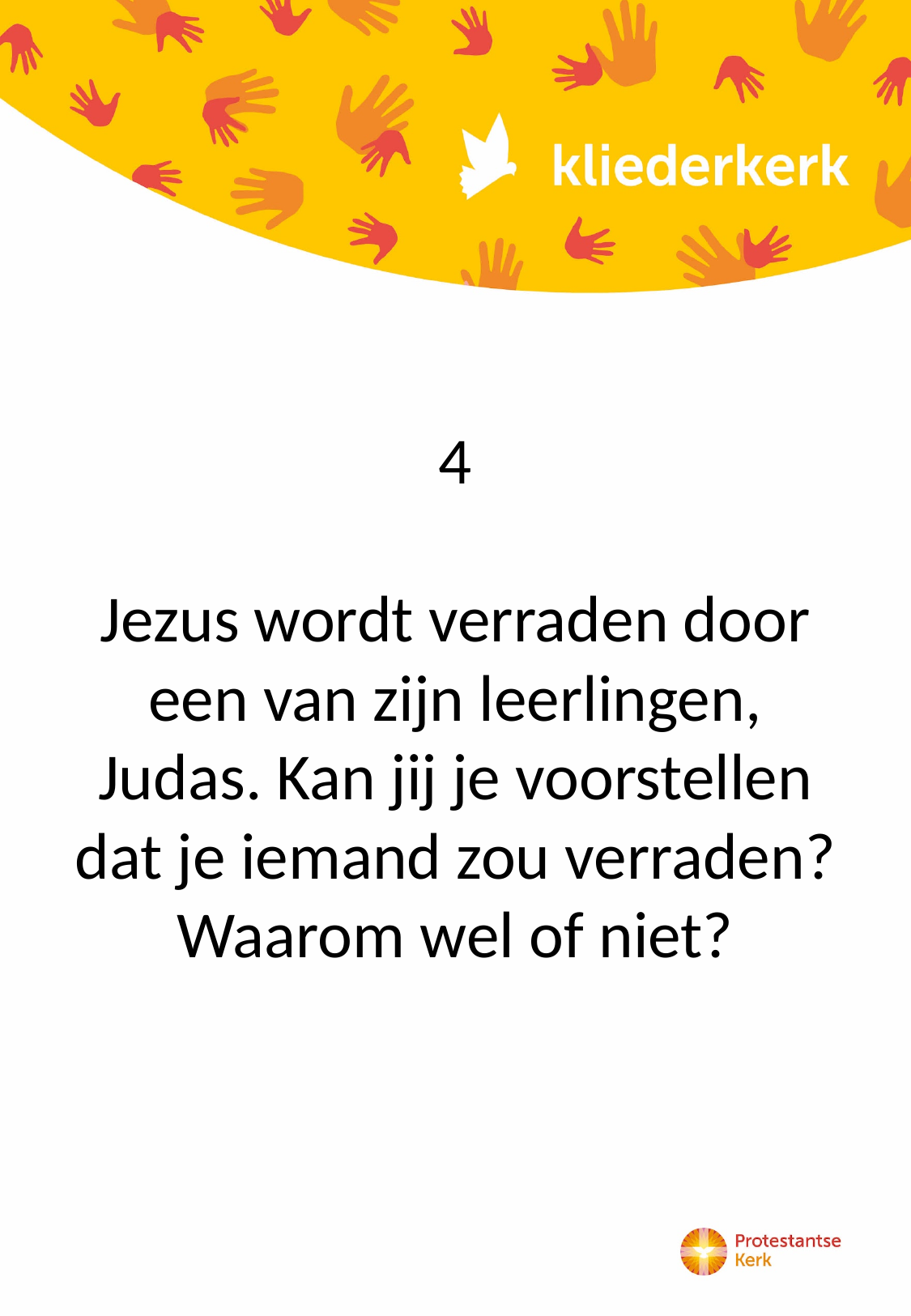

4

Jezus wordt verraden door een van zijn leerlingen, Judas. Kan jij je voorstellen dat je iemand zou verraden? Waarom wel of niet?